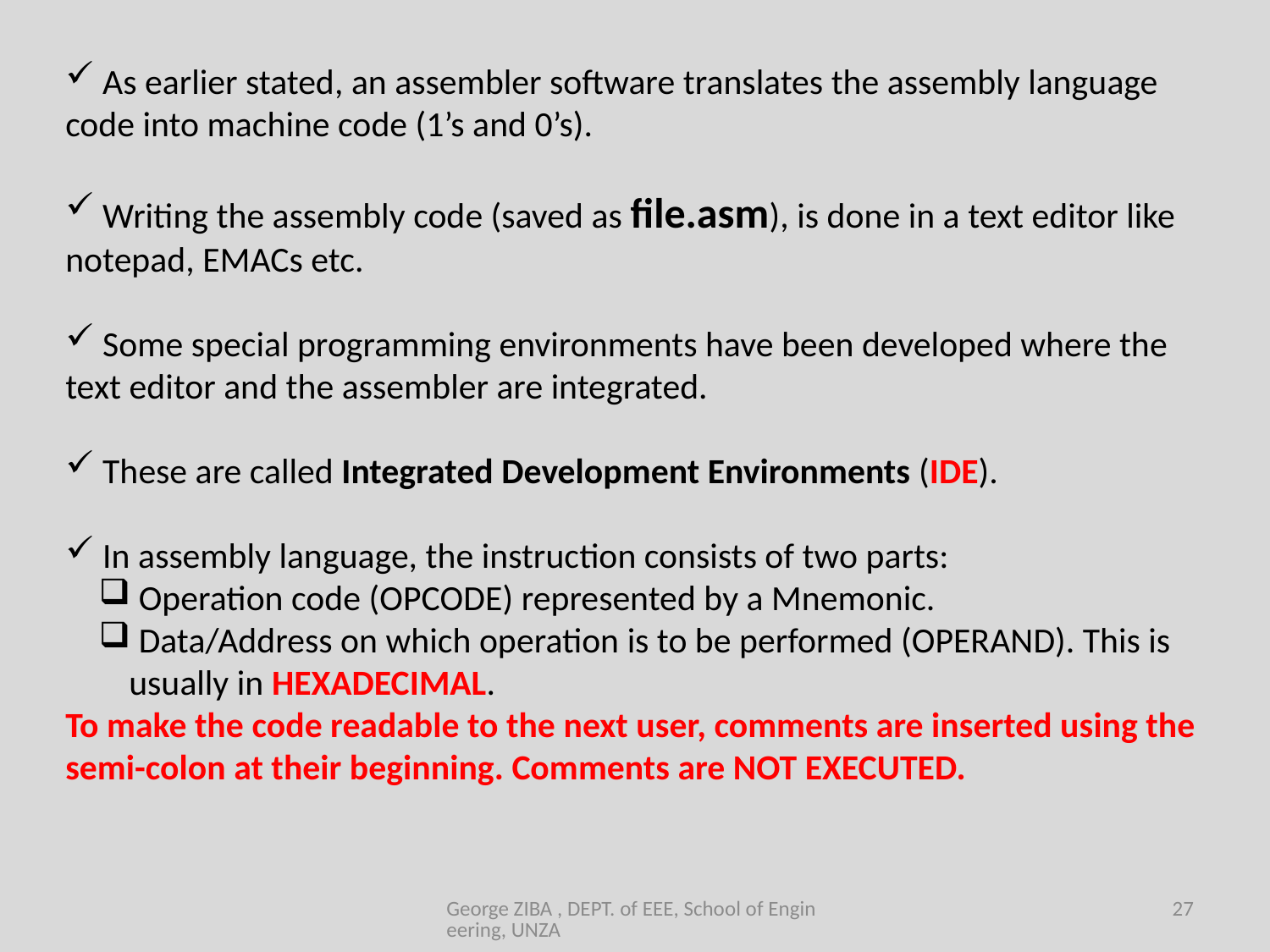

As earlier stated, an assembler software translates the assembly language code into machine code (1’s and 0’s).

 Writing the assembly code (saved as file.asm), is done in a text editor like notepad, EMACs etc.

 Some special programming environments have been developed where the text editor and the assembler are integrated.

 These are called Integrated Development Environments (IDE).

 In assembly language, the instruction consists of two parts:
 Operation code (OPCODE) represented by a Mnemonic.
 Data/Address on which operation is to be performed (OPERAND). This is usually in HEXADECIMAL.
To make the code readable to the next user, comments are inserted using the semi-colon at their beginning. Comments are NOT EXECUTED.
George ZIBA , DEPT. of EEE, School of Engineering, UNZA
27